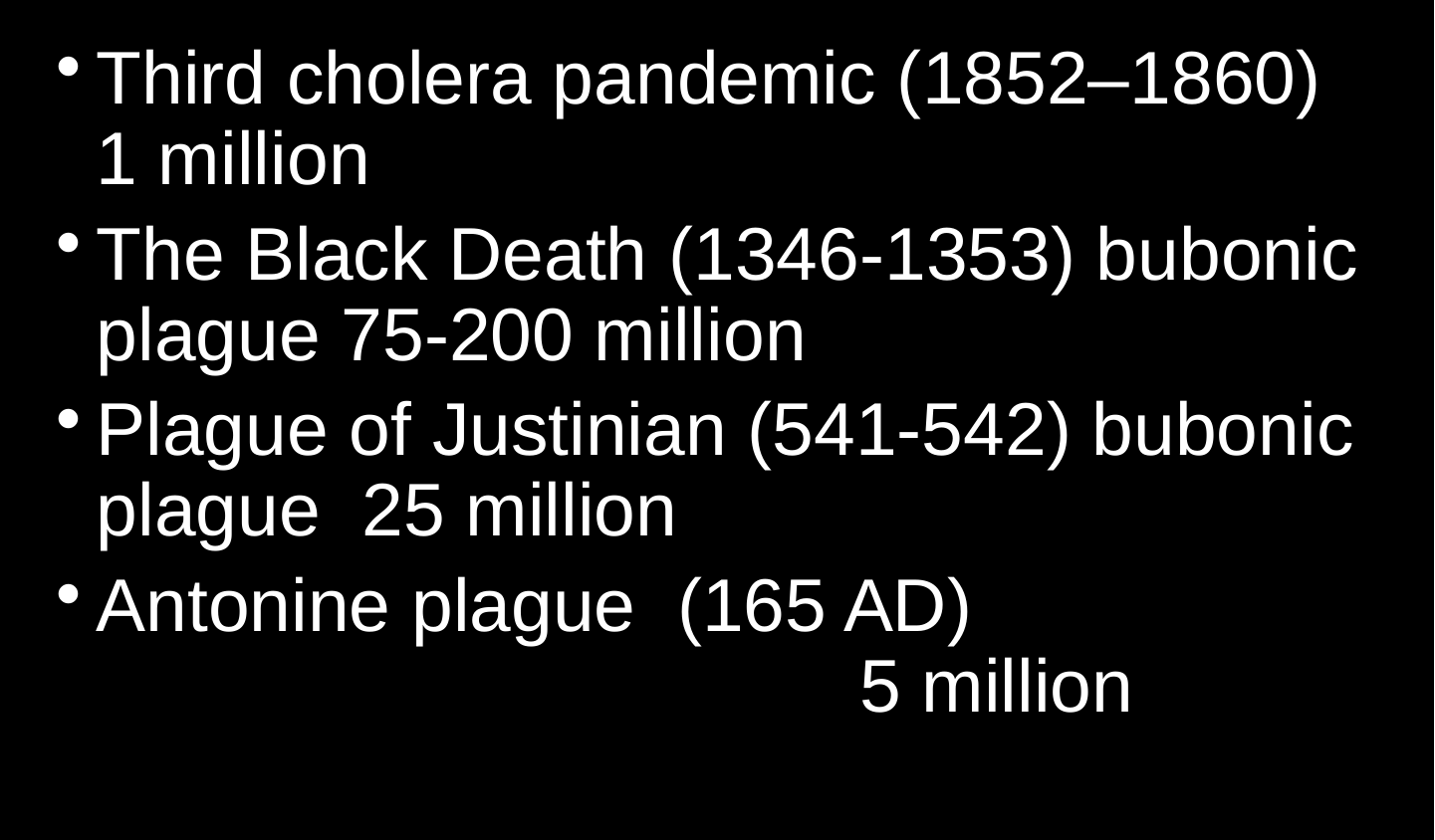

Third cholera pandemic (1852–1860) 1 million
The Black Death (1346-1353) bubonic plague 75-200 million
Plague of Justinian (541-542) bubonic plague  25 million
Antonine plague  (165 AD)                                                         5 million